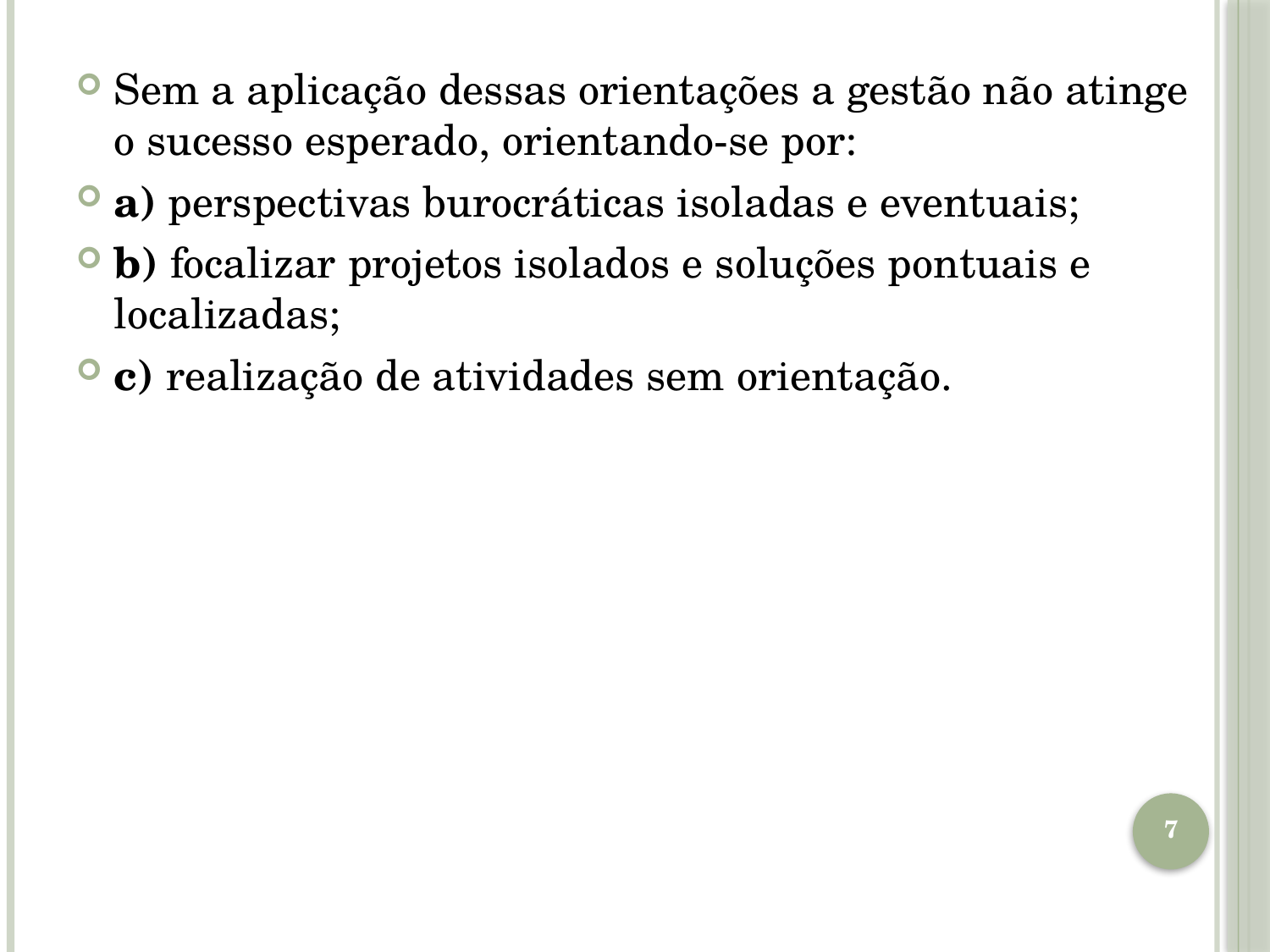

Sem a aplicação dessas orientações a gestão não atinge o sucesso esperado, orientando-se por:
a) perspectivas burocráticas isoladas e eventuais;
b) focalizar projetos isolados e soluções pontuais e localizadas;
c) realização de atividades sem orientação.
7